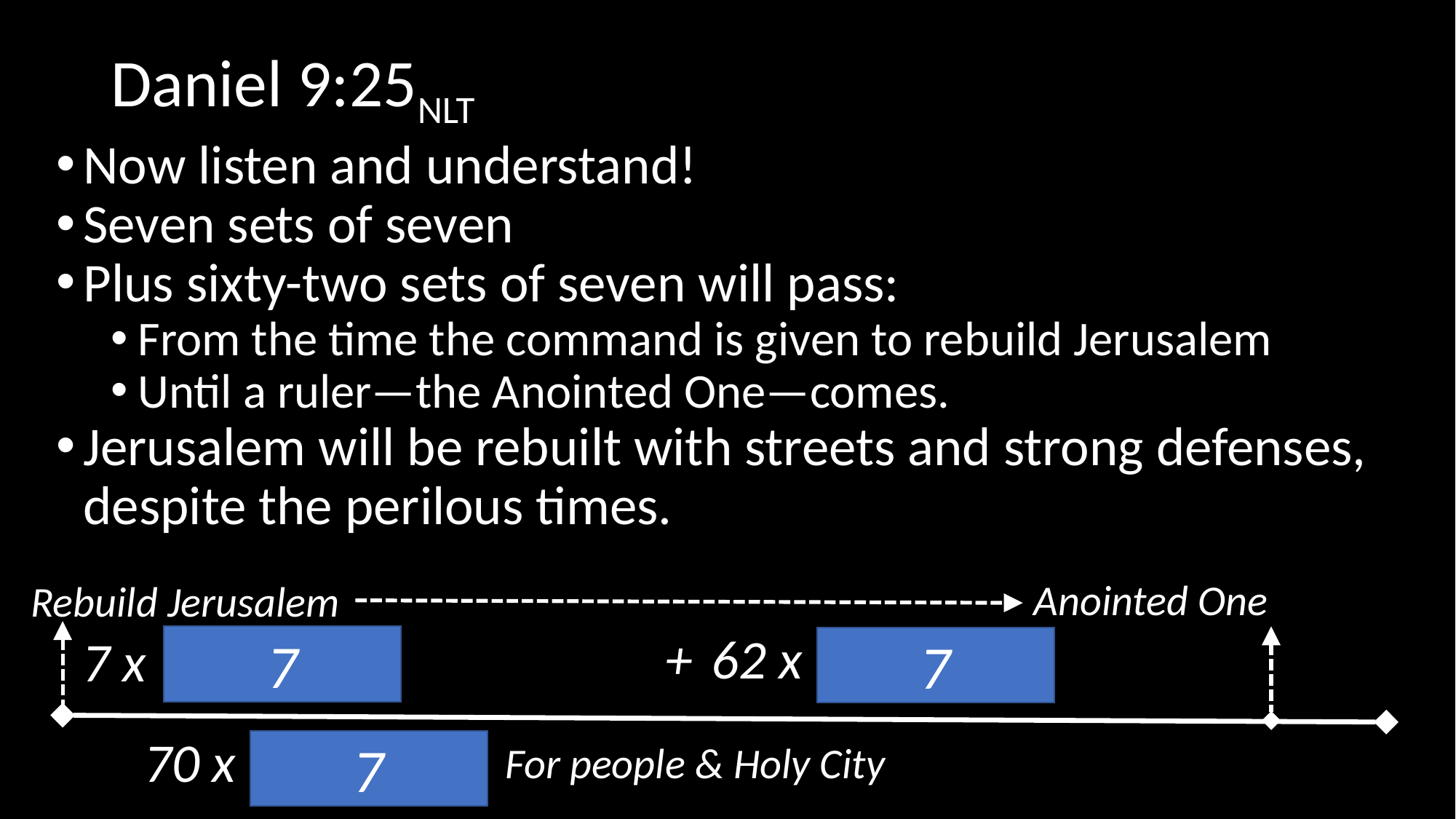

# Daniel 9:25NLT
Now listen and understand!
Seven sets of seven
Plus sixty-two sets of seven will pass:
From the time the command is given to rebuild Jerusalem
Until a ruler—the Anointed One—comes.
Jerusalem will be rebuilt with streets and strong defenses, despite the perilous times.
Anointed One
Rebuild Jerusalem
62 x
+
7 x
7
7
70 x
7
For people & Holy City